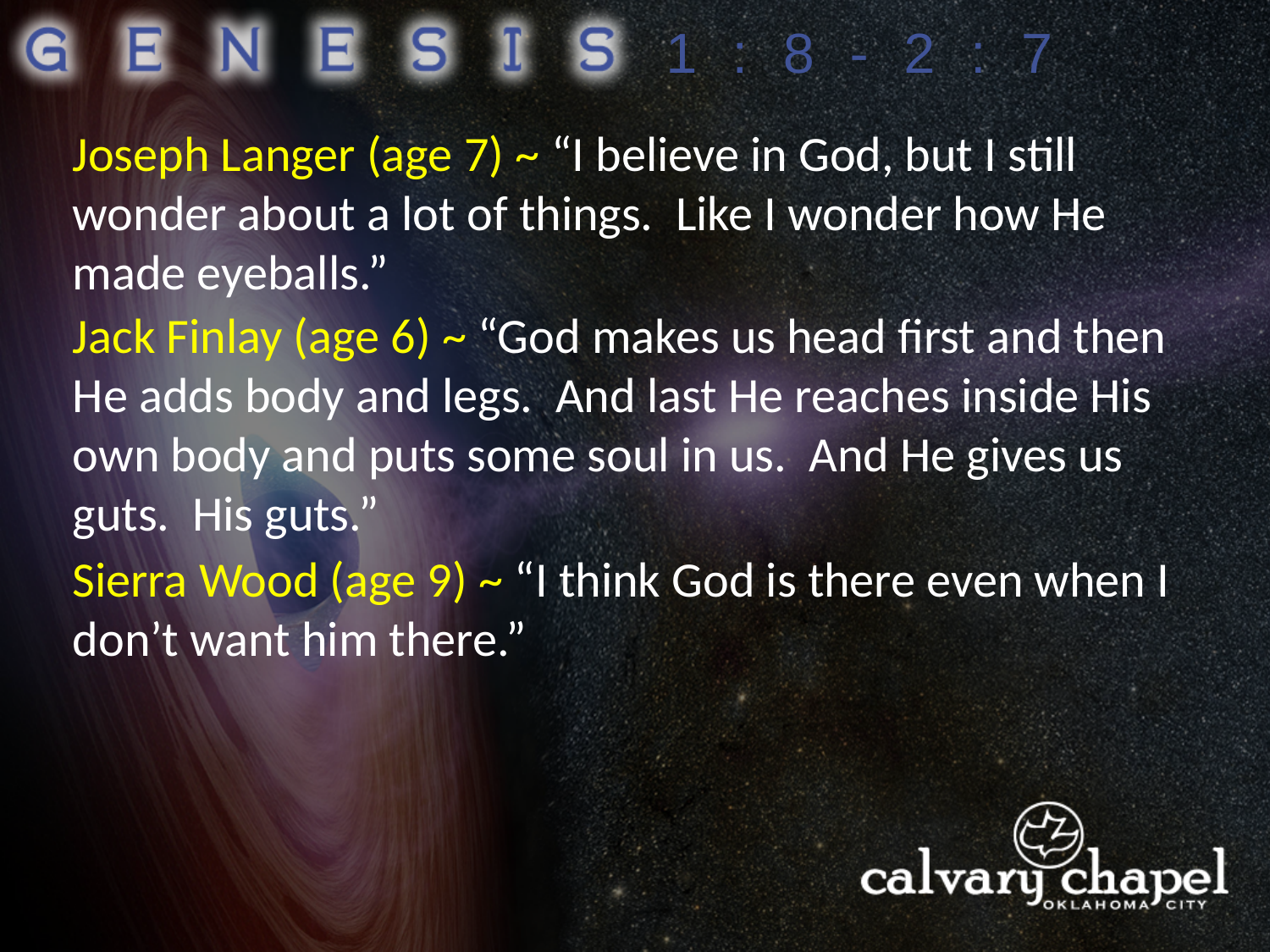

1:8-2:7
Joseph Langer (age 7) ~ “I believe in God, but I still wonder about a lot of things.  Like I wonder how He made eyeballs.”
Jack Finlay (age 6) ~ “God makes us head first and then He adds body and legs.  And last He reaches inside His own body and puts some soul in us.  And He gives us guts.  His guts.”
Sierra Wood (age 9) ~ “I think God is there even when I don’t want him there.”
This Photo by Unknown Author is licensed under CC BY-SA-NC